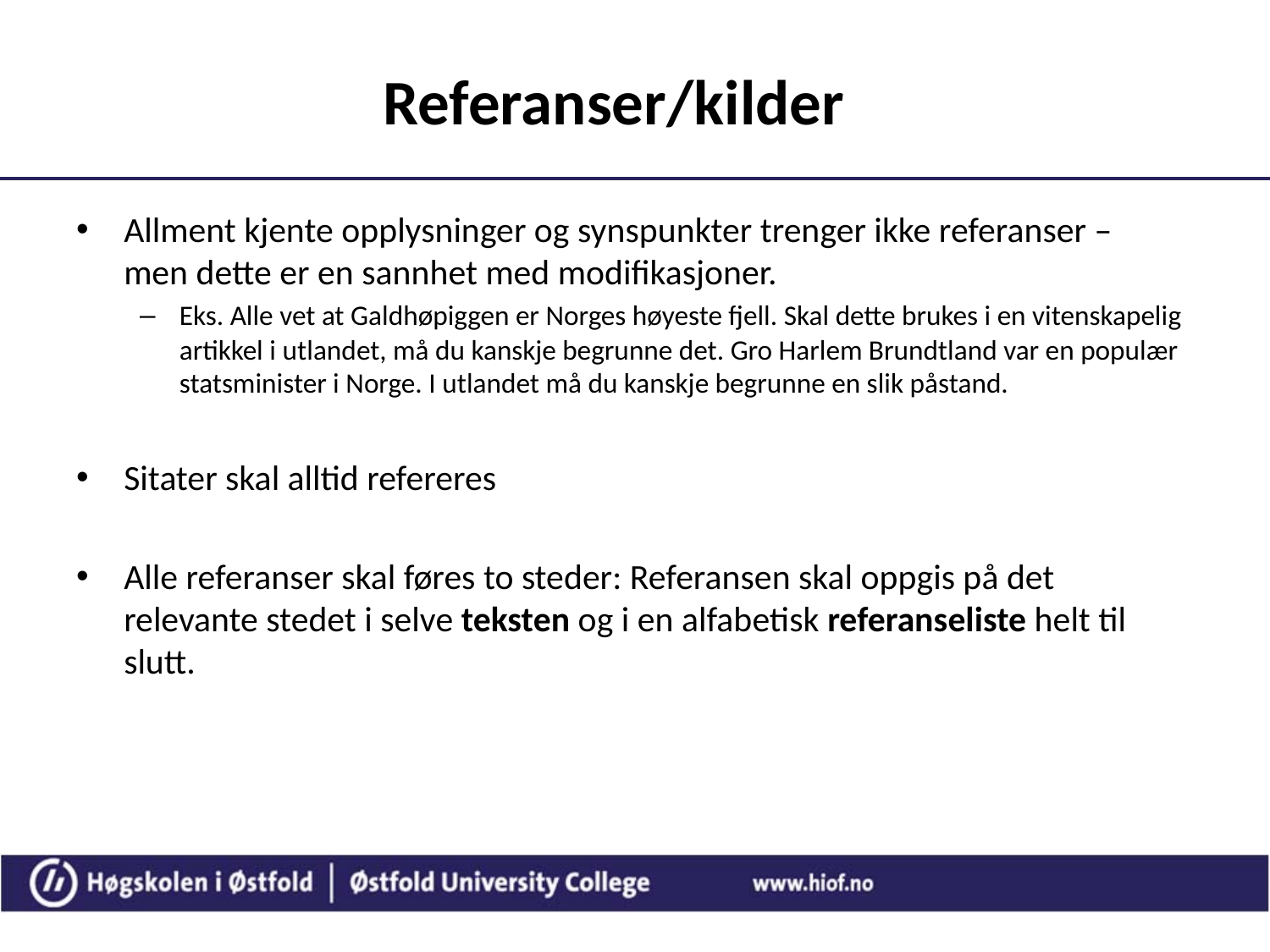

# Referanser/kilder
Allment kjente opplysninger og synspunkter trenger ikke referanser – men dette er en sannhet med modifikasjoner.
Eks. Alle vet at Galdhøpiggen er Norges høyeste fjell. Skal dette brukes i en vitenskapelig artikkel i utlandet, må du kanskje begrunne det. Gro Harlem Brundtland var en populær statsminister i Norge. I utlandet må du kanskje begrunne en slik påstand.

Sitater skal alltid refereres

Alle referanser skal føres to steder: Referansen skal oppgis på det relevante stedet i selve teksten og i en alfabetisk referanseliste helt til slutt.